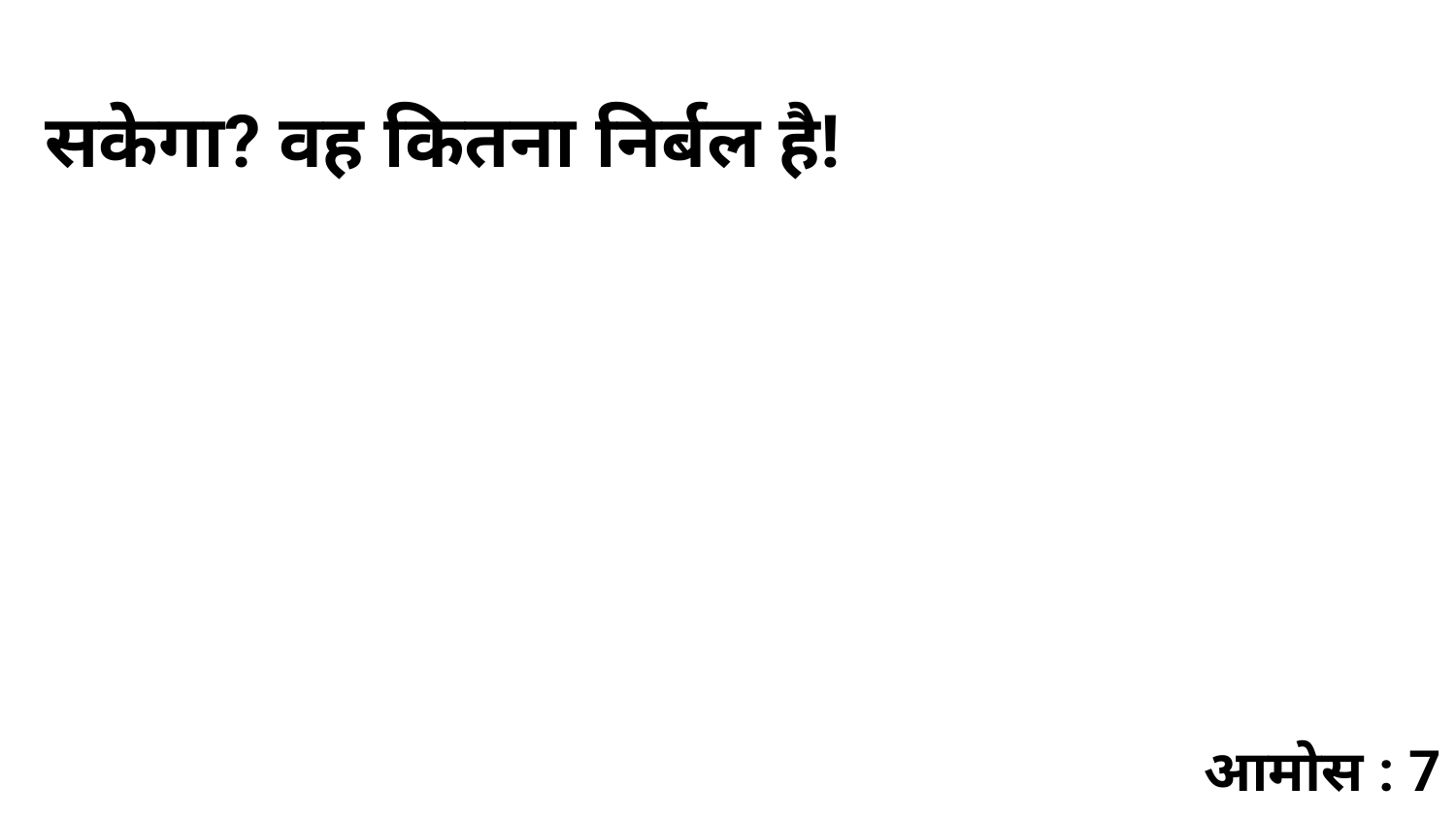

सकेगा? वह कितना निर्बल है!
आमोस : 7